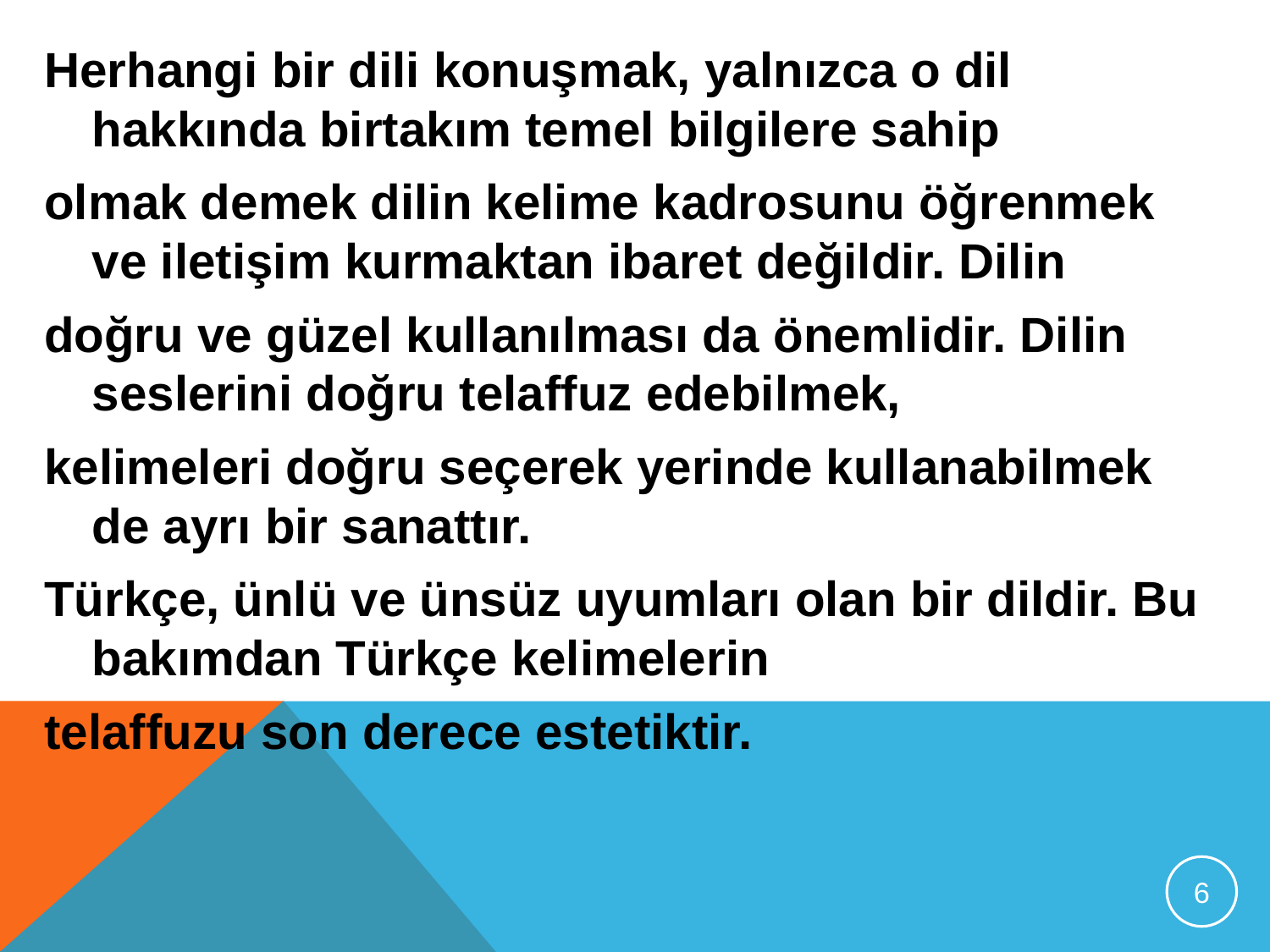

Herhangi bir dili konuşmak, yalnızca o dil hakkında birtakım temel bilgilere sahip
olmak demek dilin kelime kadrosunu öğrenmek ve iletişim kurmaktan ibaret değildir. Dilin
doğru ve güzel kullanılması da önemlidir. Dilin seslerini doğru telaffuz edebilmek,
kelimeleri doğru seçerek yerinde kullanabilmek de ayrı bir sanattır.
Türkçe, ünlü ve ünsüz uyumları olan bir dildir. Bu bakımdan Türkçe kelimelerin
telaffuzu son derece estetiktir.
6